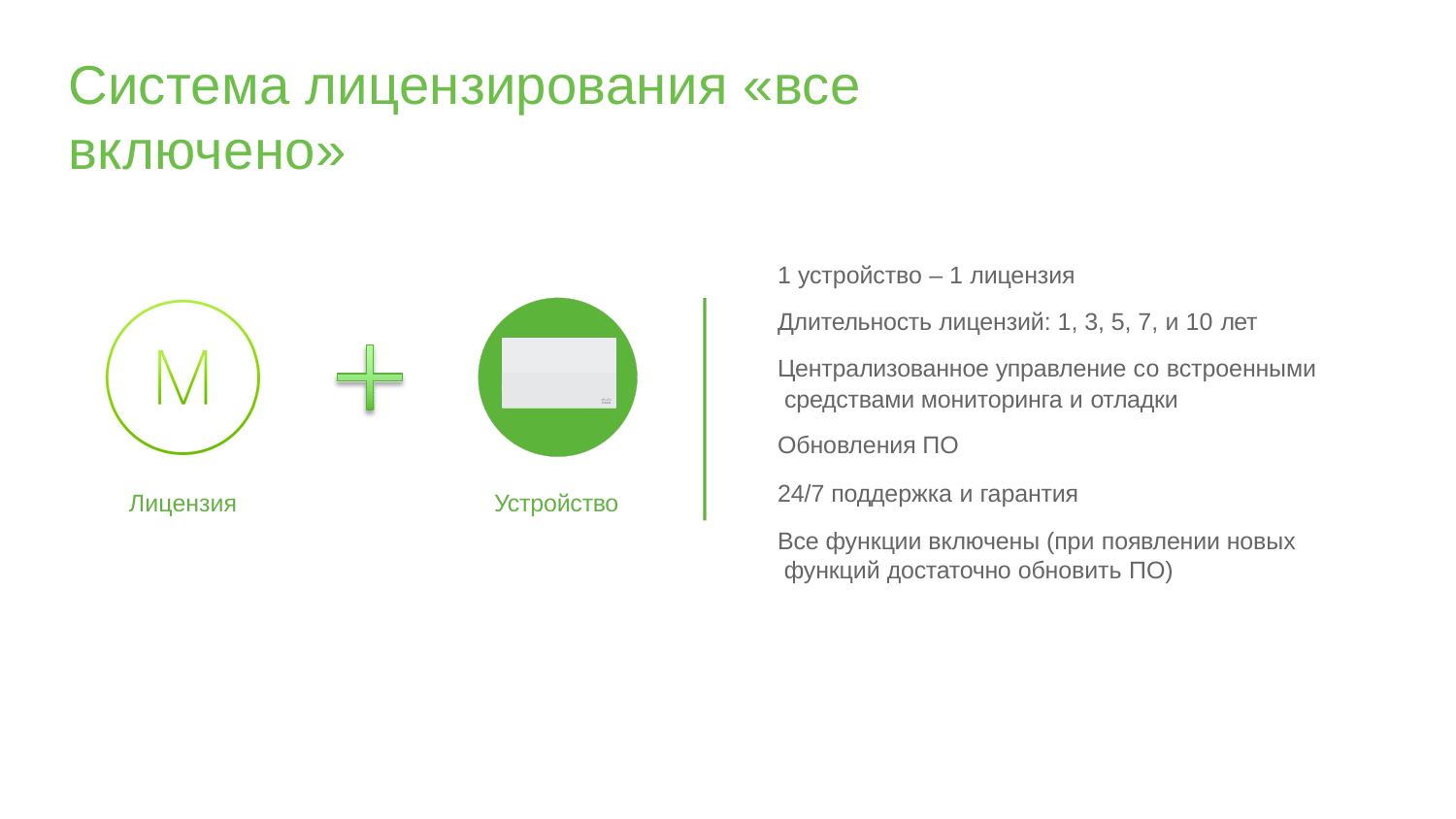

# Система лицензирования «все включено»
1 устройство – 1 лицензия
Длительность лицензий: 1, 3, 5, 7, и 10 лет
Централизованное управление со встроенными  средствами мониторинга и отладки
Обновления ПО
24/7 поддержка и гарантия
Все функции включены (при появлении новых  функций достаточно обновить ПО)

Лицензия
Устройство